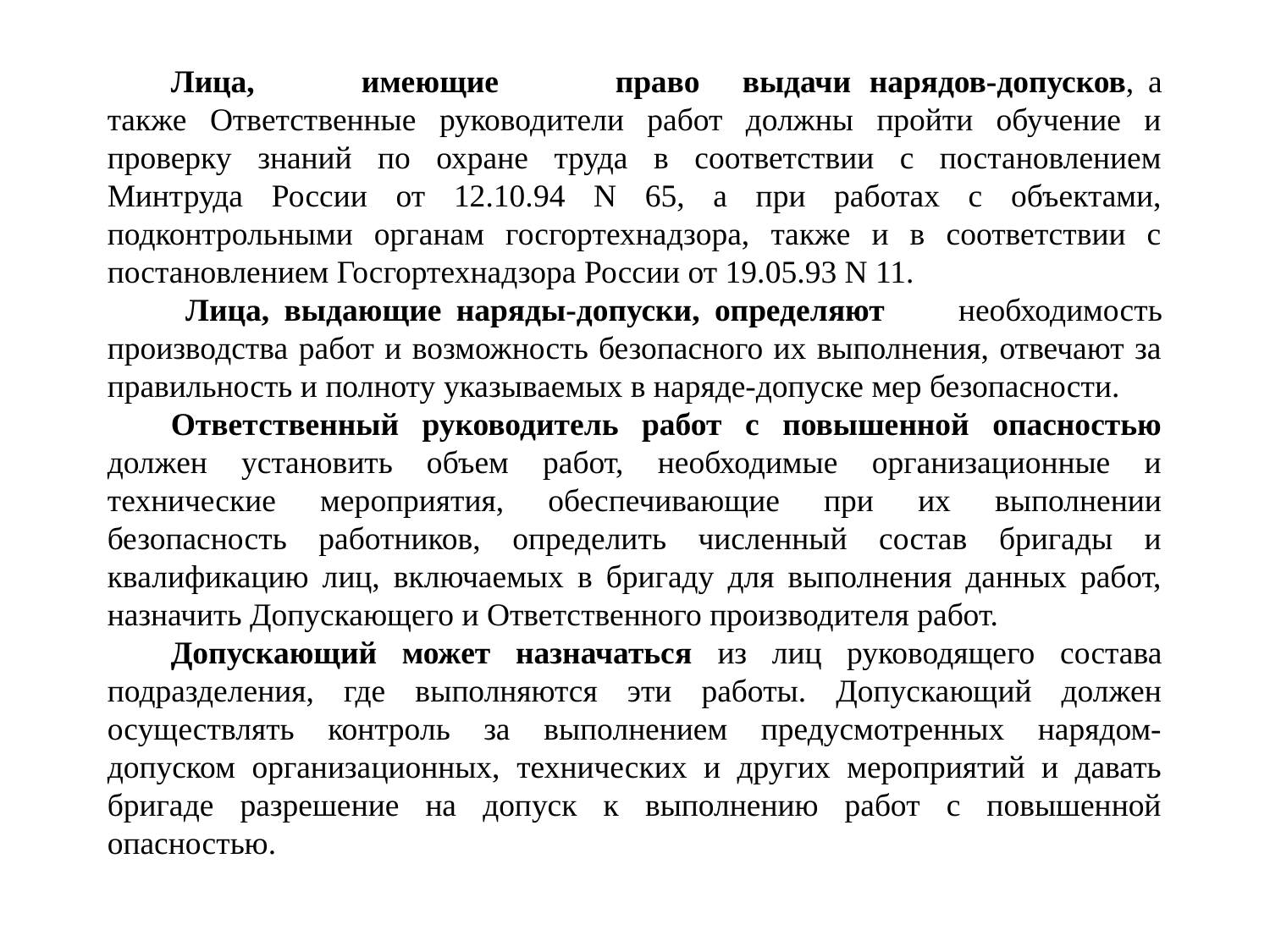

Лица,	имеющие	право	выдачи	нарядов-допусков, а также Ответственные руководители работ должны пройти обучение и проверку знаний по охране труда в соответствии с постановлением Минтруда России от 12.10.94 N 65, а при работах с объектами, подконтрольными органам госгортехнадзора, также и в соответствии с постановлением Госгортехнадзора России от 19.05.93 N 11.
 Лица, выдающие наряды-допуски, определяют     необходимость производства работ и возможность безопасного их выполнения, отвечают за правильность и полноту указываемых в наряде-допуске мер безопасности.
Ответственный руководитель работ с повышенной опасностью должен установить объем работ, необходимые организационные и технические мероприятия, обеспечивающие при их выполнении безопасность работников, определить численный состав бригады и квалификацию лиц, включаемых в бригаду для выполнения данных работ, назначить Допускающего и Ответственного производителя работ.
Допускающий может назначаться из лиц руководящего состава подразделения, где выполняются эти работы. Допускающий должен осуществлять контроль за выполнением предусмотренных нарядом-допуском организационных, технических и других мероприятий и давать бригаде разрешение на допуск к выполнению работ с повышенной опасностью.